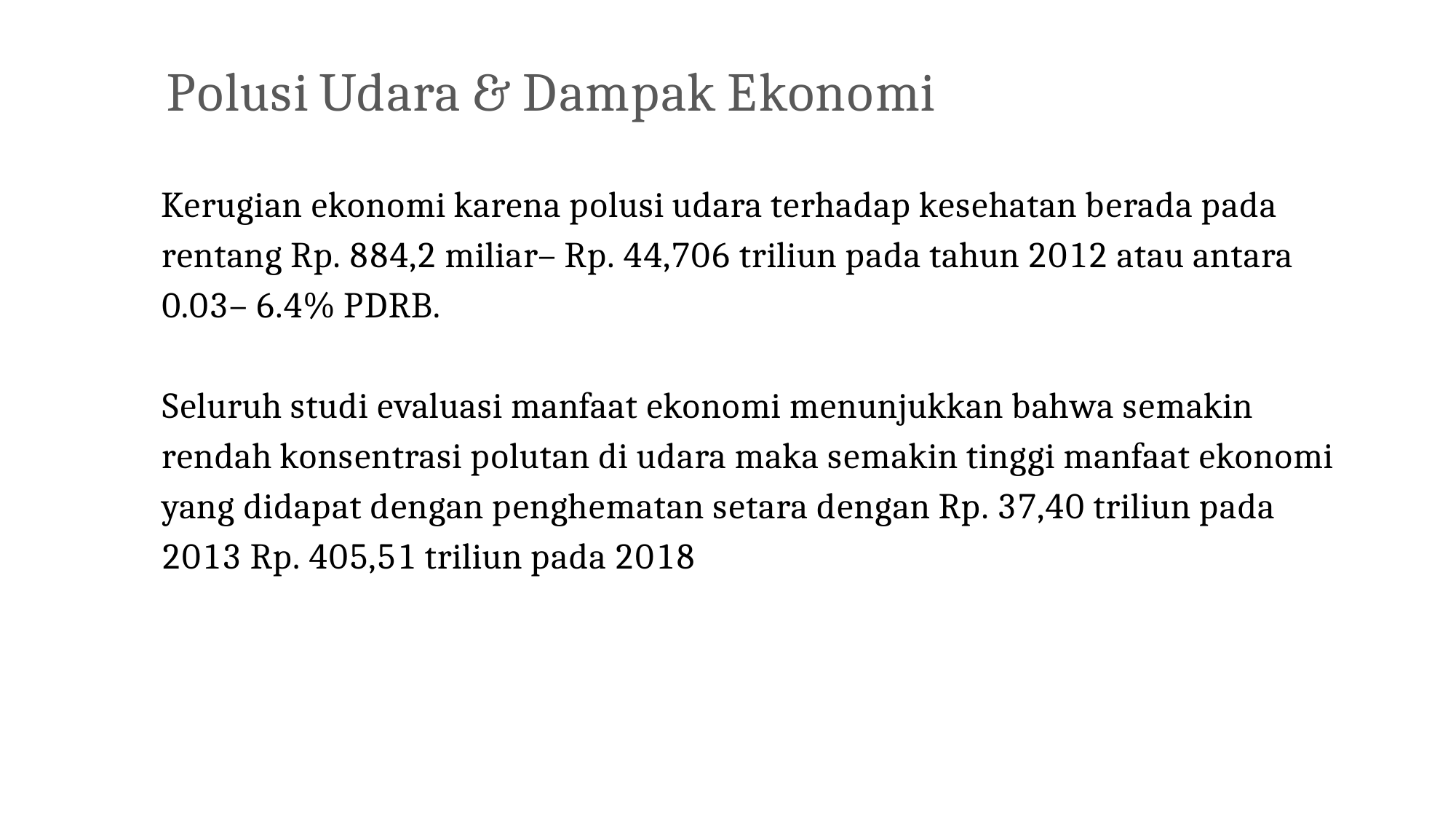

Polusi Udara & Dampak Ekonomi
Kerugian ekonomi karena polusi udara terhadap kesehatan berada pada rentang Rp. 884,2 miliar– Rp. 44,706 triliun pada tahun 2012 atau antara 0.03– 6.4% PDRB.

Seluruh studi evaluasi manfaat ekonomi menunjukkan bahwa semakin rendah konsentrasi polutan di udara maka semakin tinggi manfaat ekonomi yang didapat dengan penghematan setara dengan Rp. 37,40 triliun pada 2013 Rp. 405,51 triliun pada 2018
11